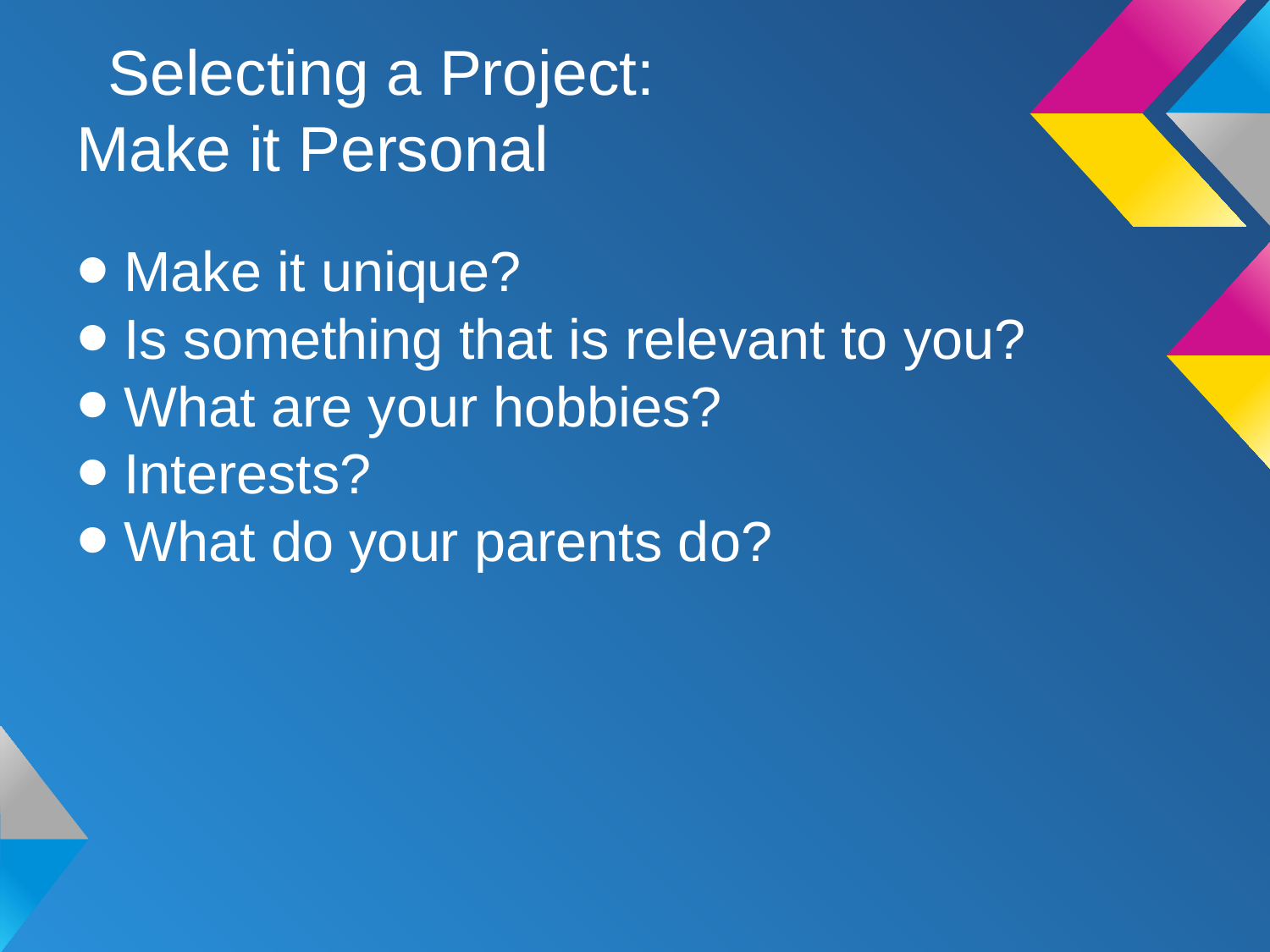

# Selecting a Project: Make it Personal
Make it unique?
Is something that is relevant to you?
What are your hobbies?
Interests?
What do your parents do?